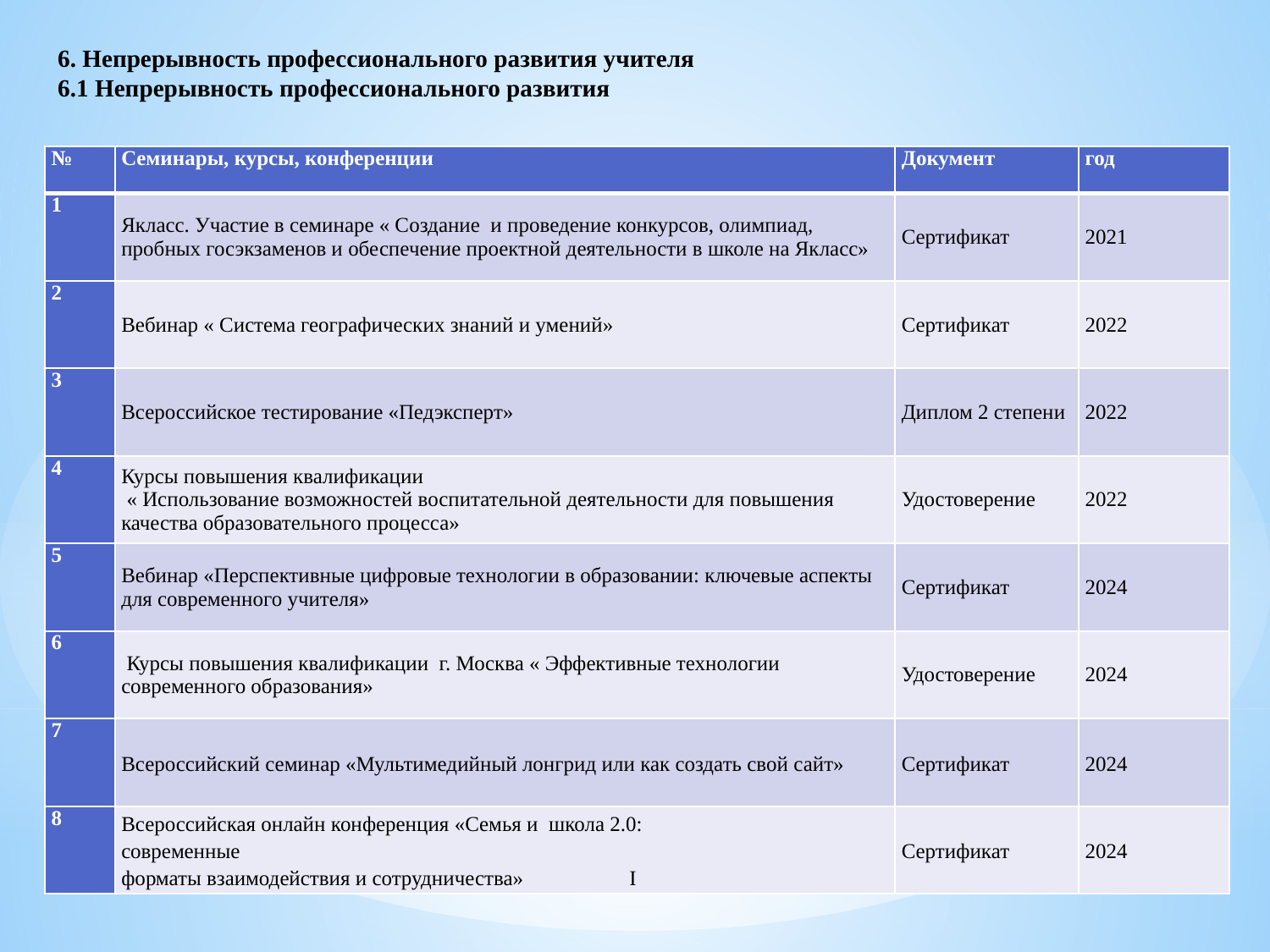

6. Непрерывность профессионального развития учителя
6.1 Непрерывность профессионального развития
| № | Семинары, курсы, конференции | Документ | год |
| --- | --- | --- | --- |
| 1 | Якласс. Участие в семинаре « Создание и проведение конкурсов, олимпиад, пробных госэкзаменов и обеспечение проектной деятельности в школе на Якласс» | Сертификат | 2021 |
| 2 | Вебинар « Система географических знаний и умений» | Сертификат | 2022 |
| 3 | Всероссийское тестирование «Педэксперт» | Диплом 2 степени | 2022 |
| 4 | Курсы повышения квалификации « Использование возможностей воспитательной деятельности для повышения качества образовательного процесса» | Удостоверение | 2022 |
| 5 | Вебинар «Перспективные цифровые технологии в образовании: ключевые аспекты для современного учителя» | Сертификат | 2024 |
| 6 | Курсы повышения квалификации г. Москва « Эффективные технологии современного образования» | Удостоверение | 2024 |
| 7 | Всероссийский семинар «Мультимедийный лонгрид или как создать свой сайт» | Сертификат | 2024 |
| 8 | Всероссийская онлайн конференция «Семья и школа 2.0: современные форматы взаимодействия и сотрудничества» I | Сертификат | 2024 |